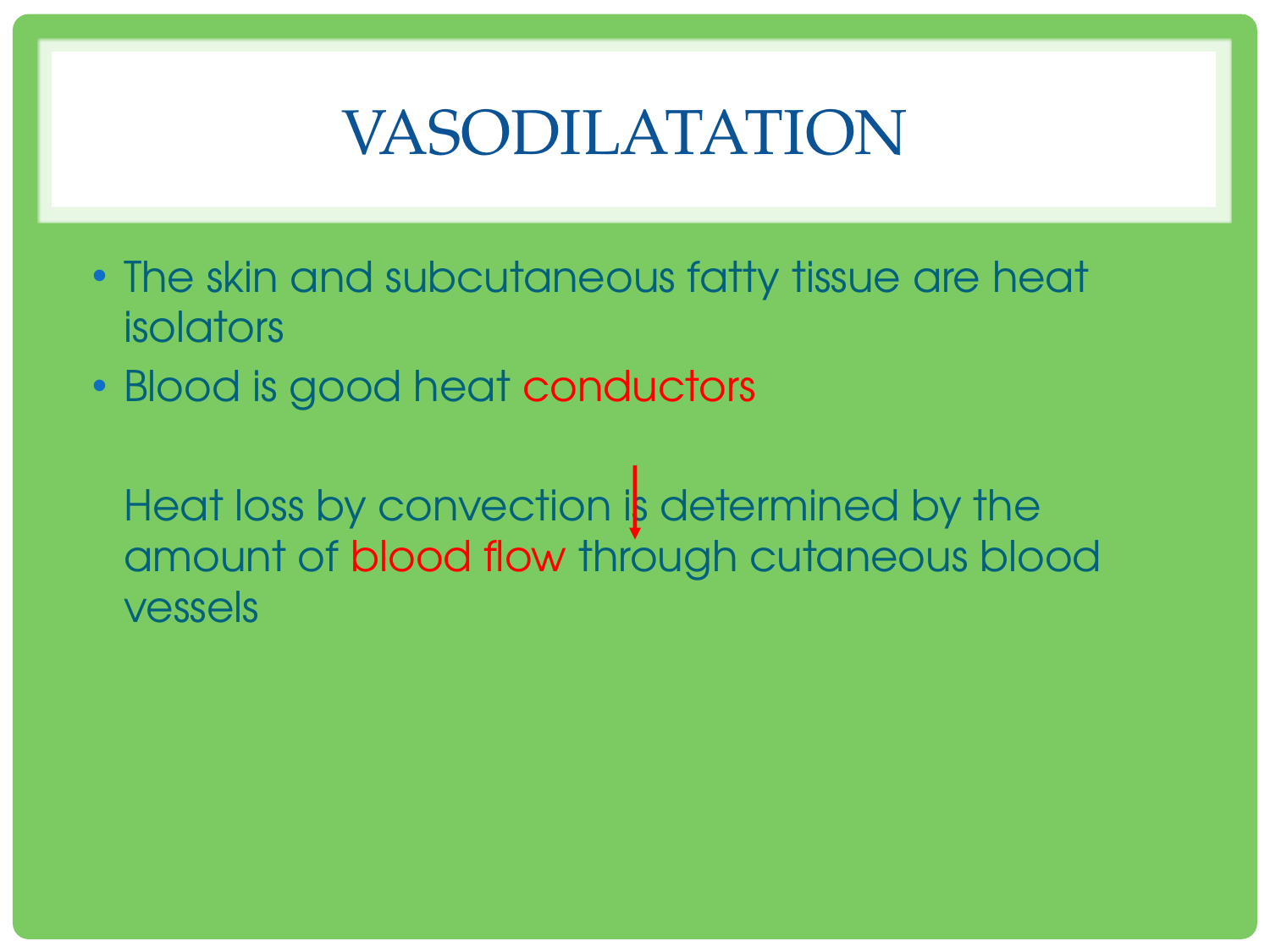

# Vasodilatation
The skin and subcutaneous fatty tissue are heat isolators
Blood is good heat conductors

	Heat loss by convection is determined by the amount of blood flow through cutaneous blood vessels